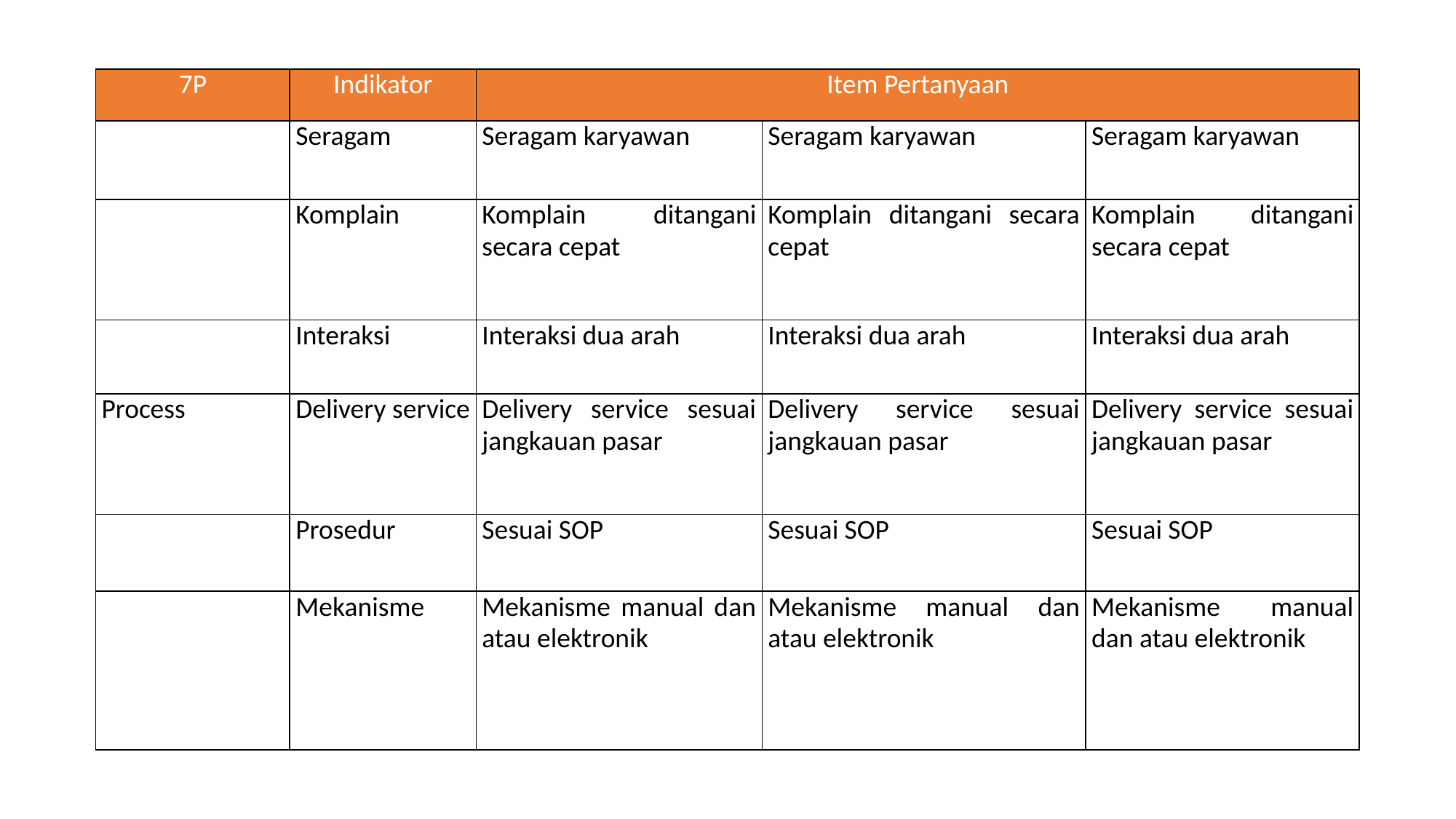

| 7P | Indikator | Item Pertanyaan |  |  |
| --- | --- | --- | --- | --- |
|  | Seragam | Seragam karyawan | Seragam karyawan | Seragam karyawan |
|  | Komplain | Komplain ditangani secara cepat | Komplain ditangani secara cepat | Komplain ditangani secara cepat |
|  | Interaksi | Interaksi dua arah | Interaksi dua arah | Interaksi dua arah |
| Process | Delivery service | Delivery service sesuai jangkauan pasar | Delivery service sesuai jangkauan pasar | Delivery service sesuai jangkauan pasar |
|  | Prosedur | Sesuai SOP | Sesuai SOP | Sesuai SOP |
|  | Mekanisme | Mekanisme manual dan atau elektronik | Mekanisme manual dan atau elektronik | Mekanisme manual dan atau elektronik |